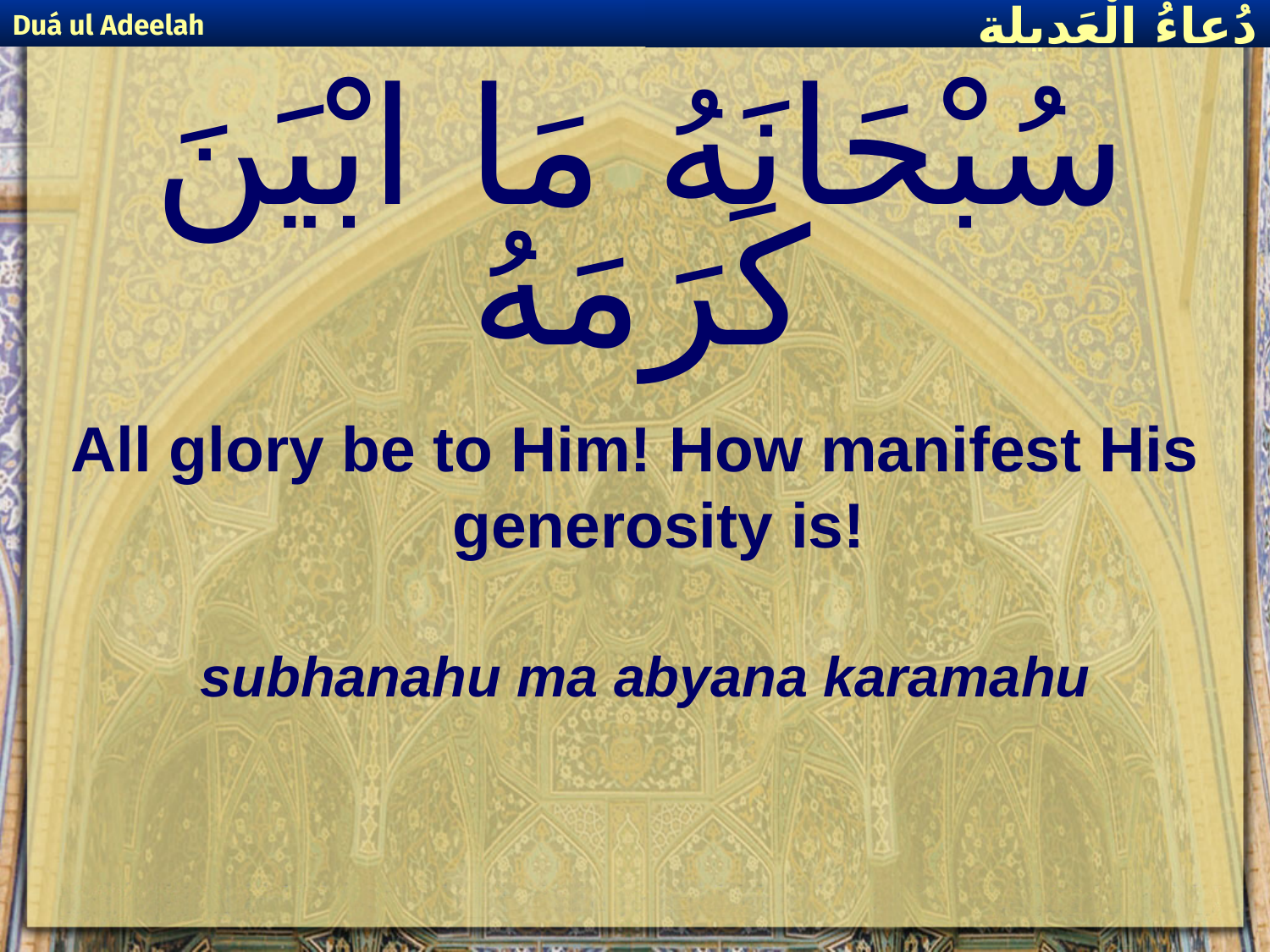

Duá ul Adeelah
دُعاءُ الْعَديلة
# سُبْحَانَهُ مَا ابْيَنَ كَرَمَهُ
All glory be to Him! How manifest His generosity is!
subhanahu ma abyana karamahu